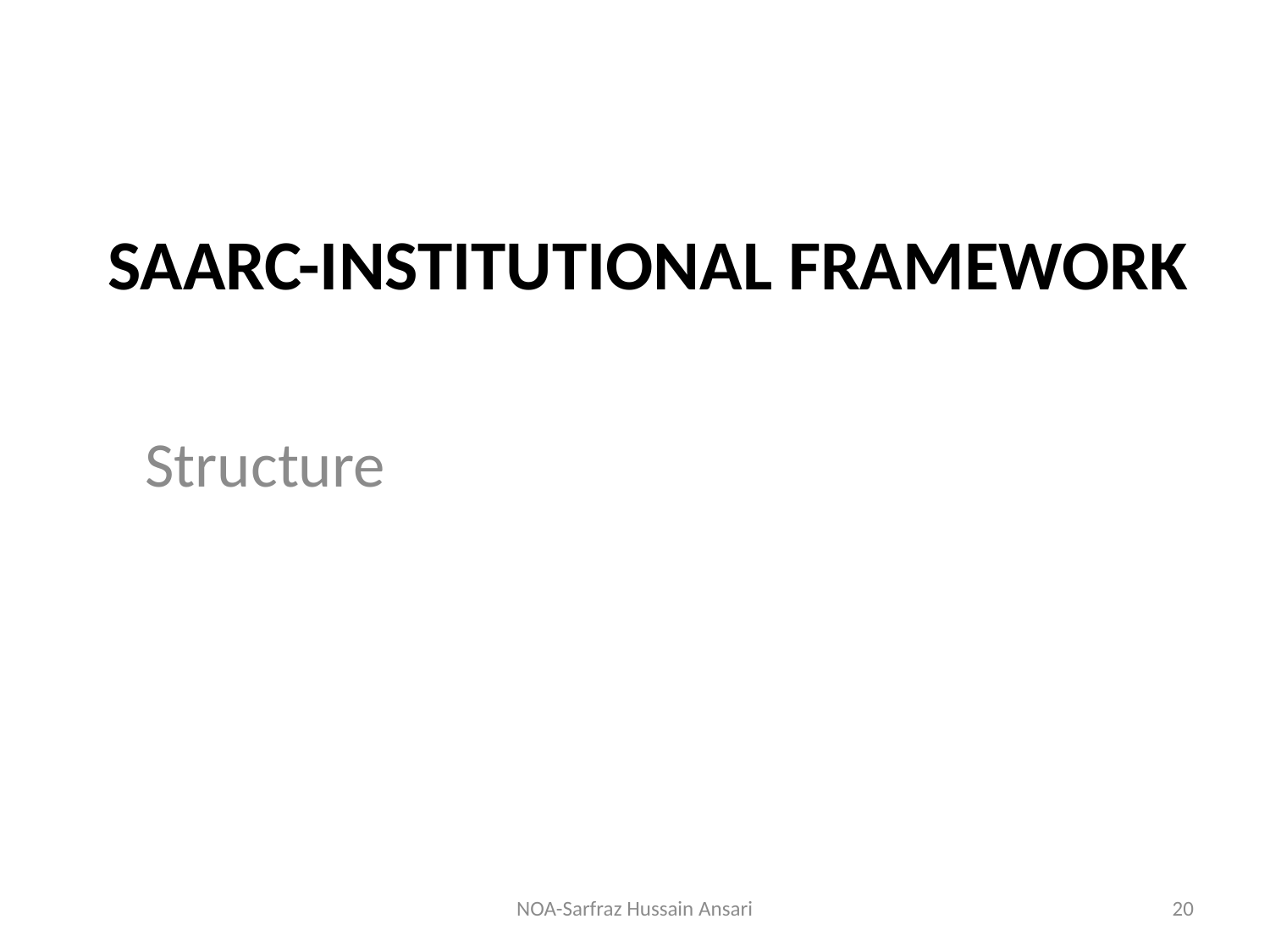

# SAARC-Institutional framework
Structure
NOA-Sarfraz Hussain Ansari
20